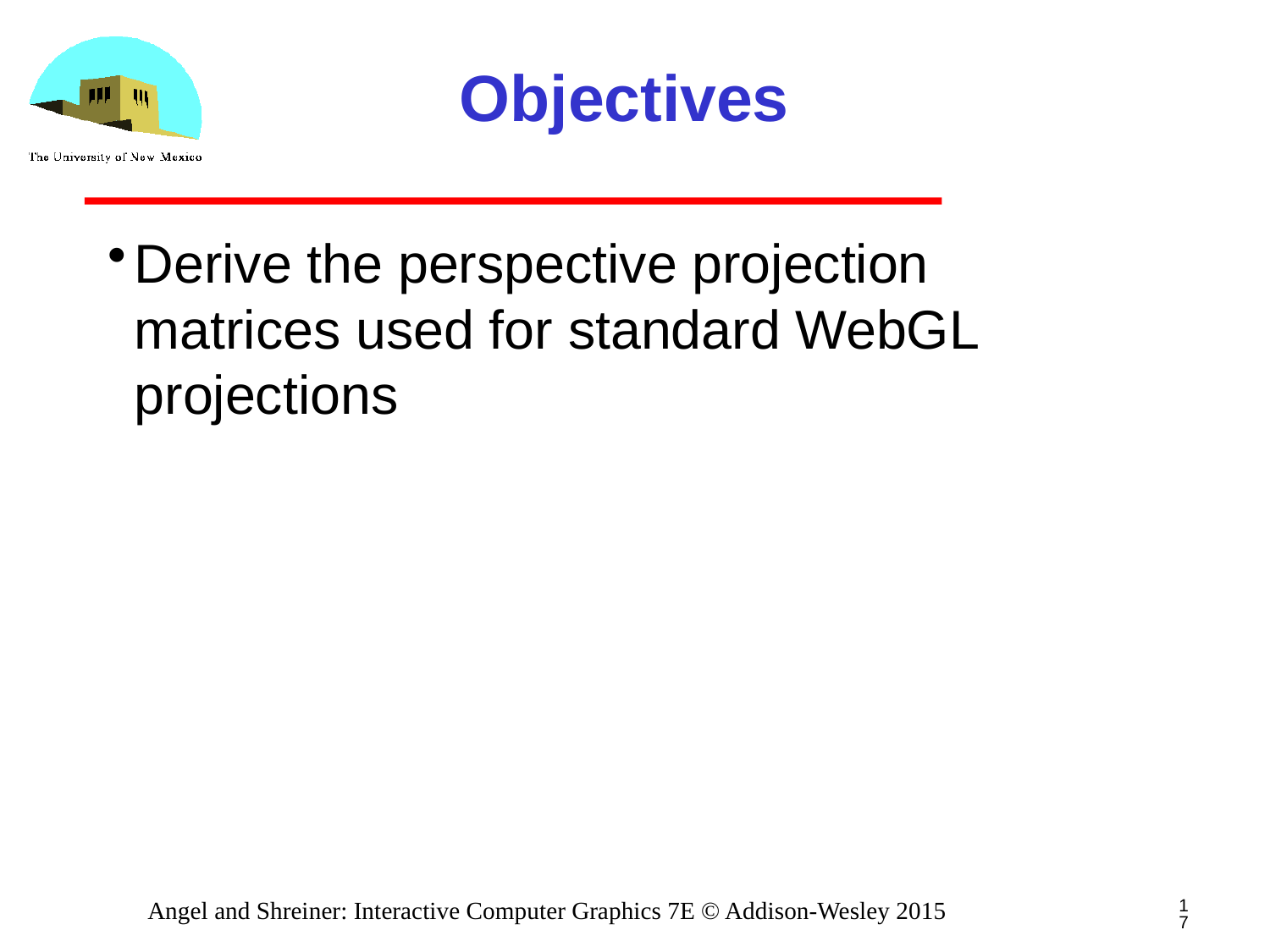

# Objectives
Derive the perspective projection matrices used for standard WebGL projections
17
Angel and Shreiner: Interactive Computer Graphics 7E © Addison-Wesley 2015